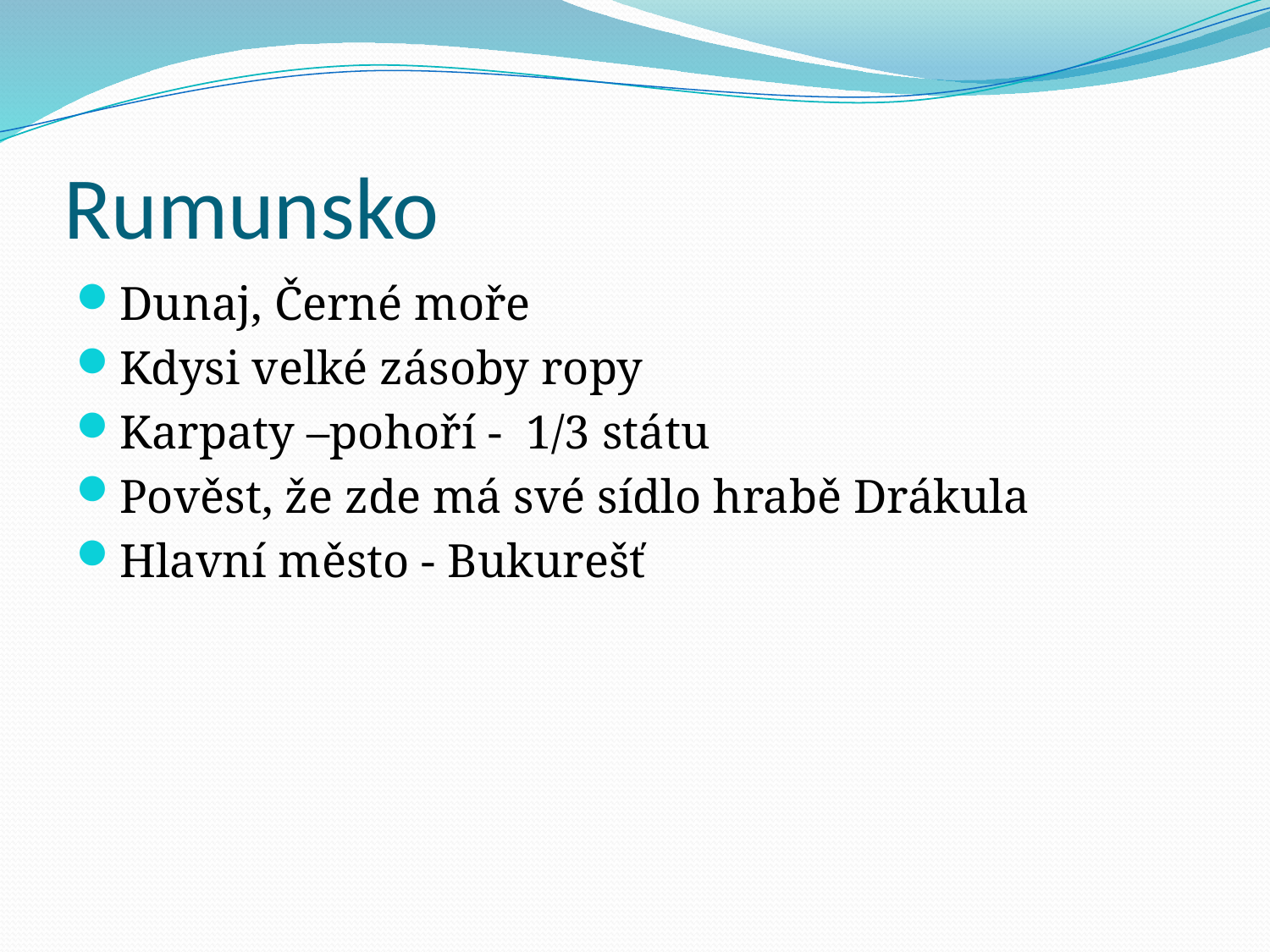

# Rumunsko
Dunaj, Černé moře
Kdysi velké zásoby ropy
Karpaty –pohoří -  1/3 státu
Pověst, že zde má své sídlo hrabě Drákula
Hlavní město - Bukurešť